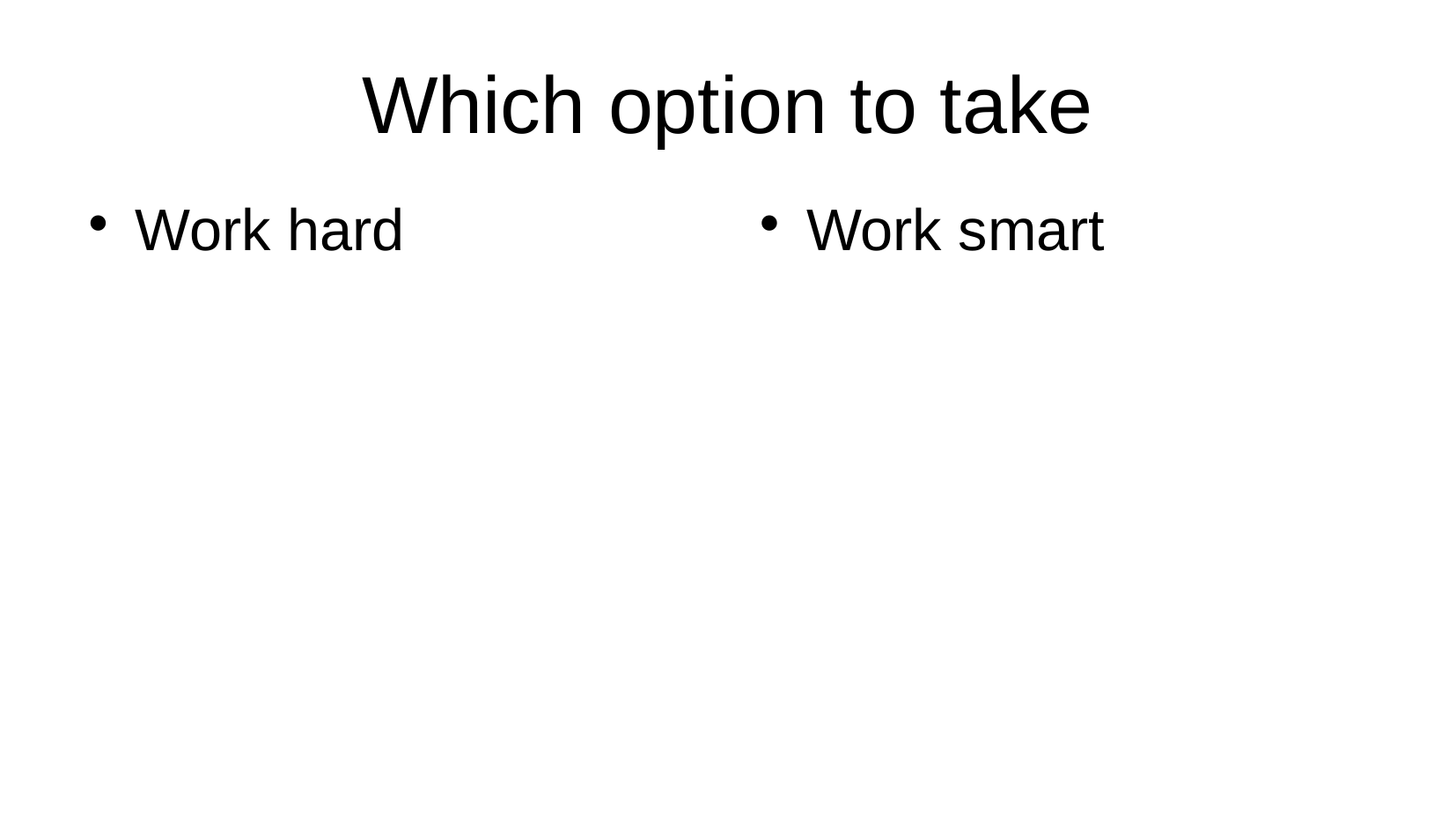

# Which option to take
Work hard
Work smart